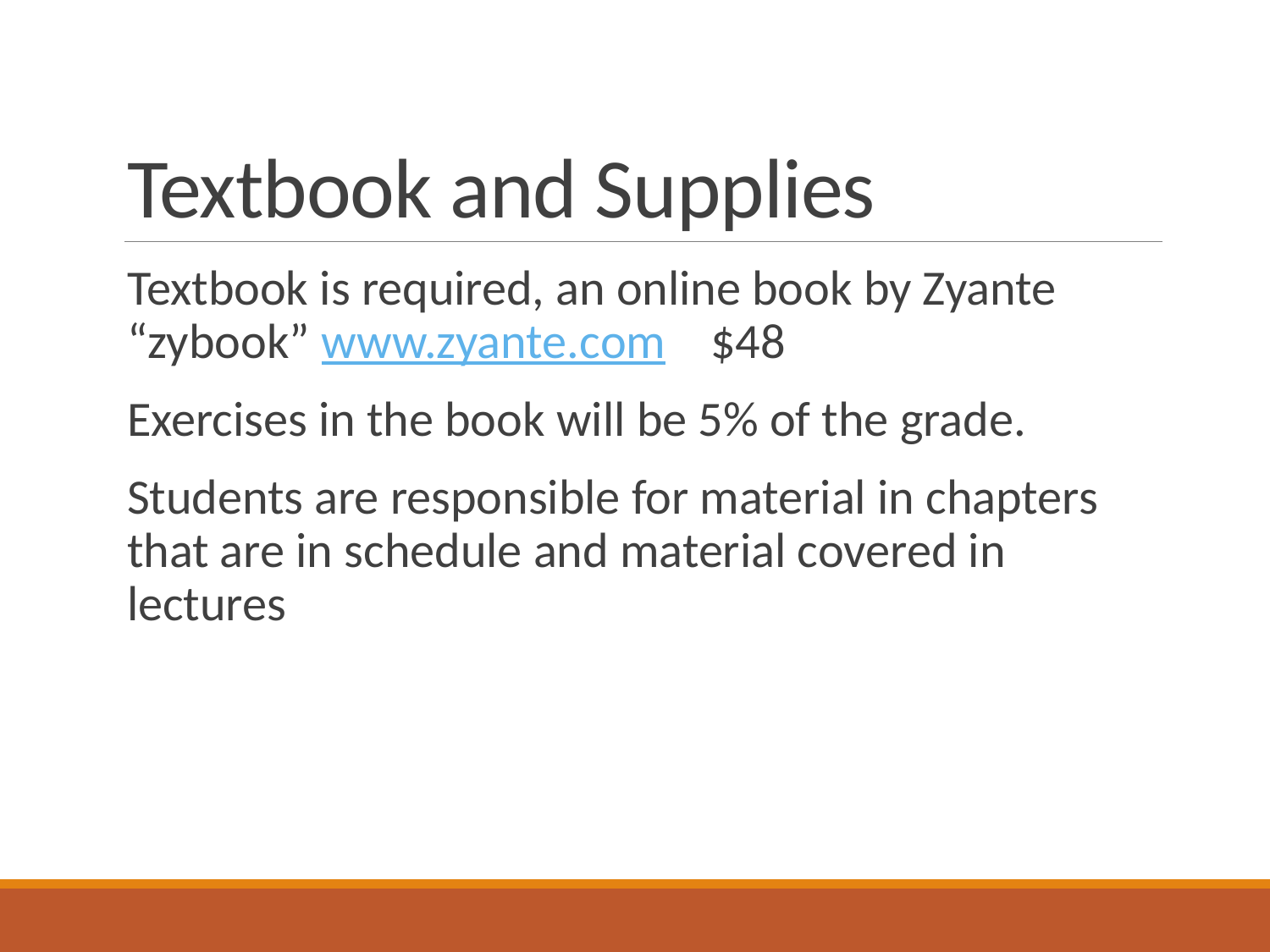

# Textbook and Supplies
Textbook is required, an online book by Zyante “zybook” www.zyante.com    $48
Exercises in the book will be 5% of the grade.
Students are responsible for material in chapters that are in schedule and material covered in lectures